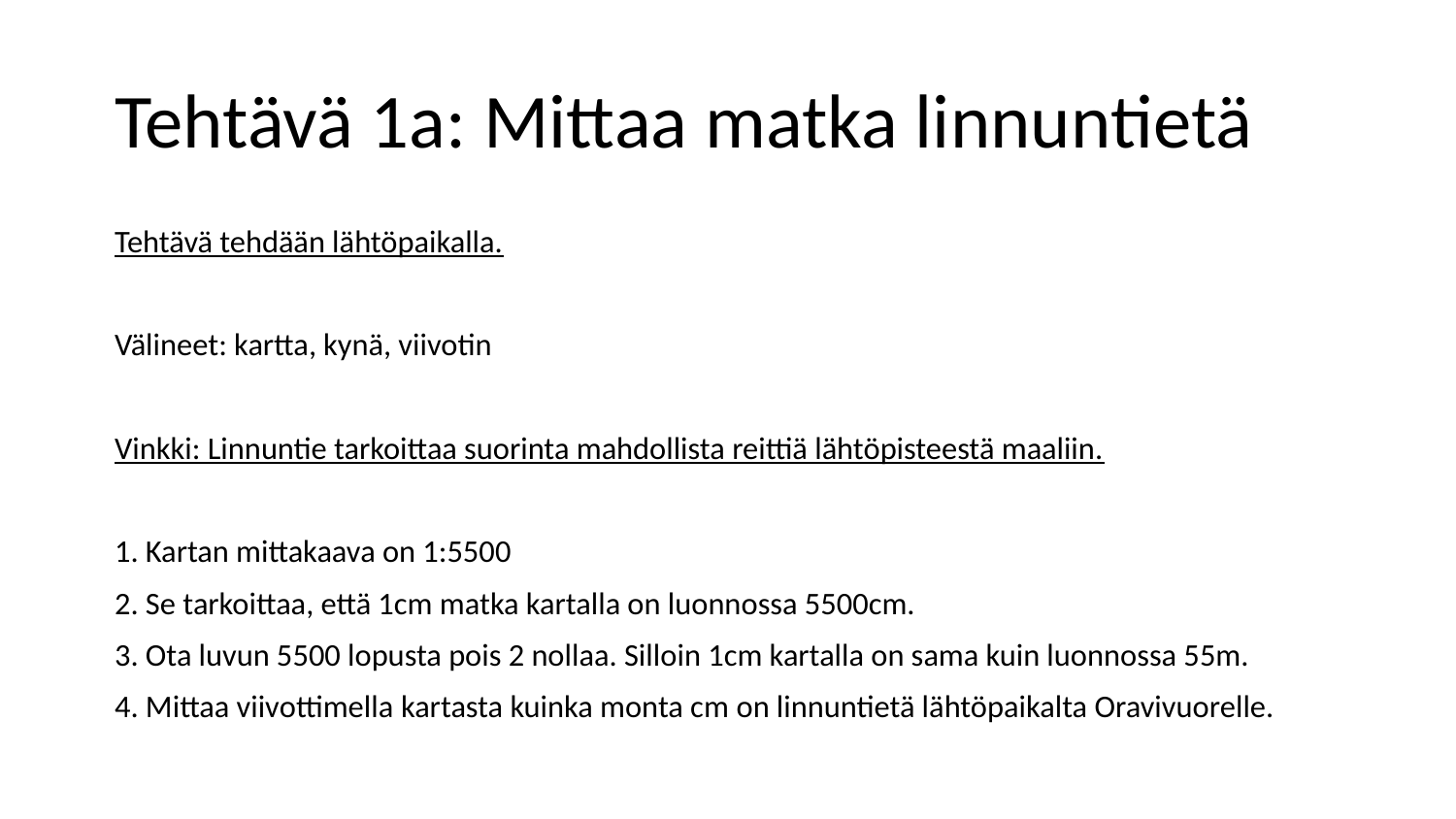

# Tehtävä 1a: Mittaa matka linnuntietä
Tehtävä tehdään lähtöpaikalla.

Välineet: kartta, kynä, viivotin

Vinkki: Linnuntie tarkoittaa suorinta mahdollista reittiä lähtöpisteestä maaliin.

1. Kartan mittakaava on 1:5500
2. Se tarkoittaa, että 1cm matka kartalla on luonnossa 5500cm.
3. Ota luvun 5500 lopusta pois 2 nollaa. Silloin 1cm kartalla on sama kuin luonnossa 55m.
4. Mittaa viivottimella kartasta kuinka monta cm on linnuntietä lähtöpaikalta Oravivuorelle.